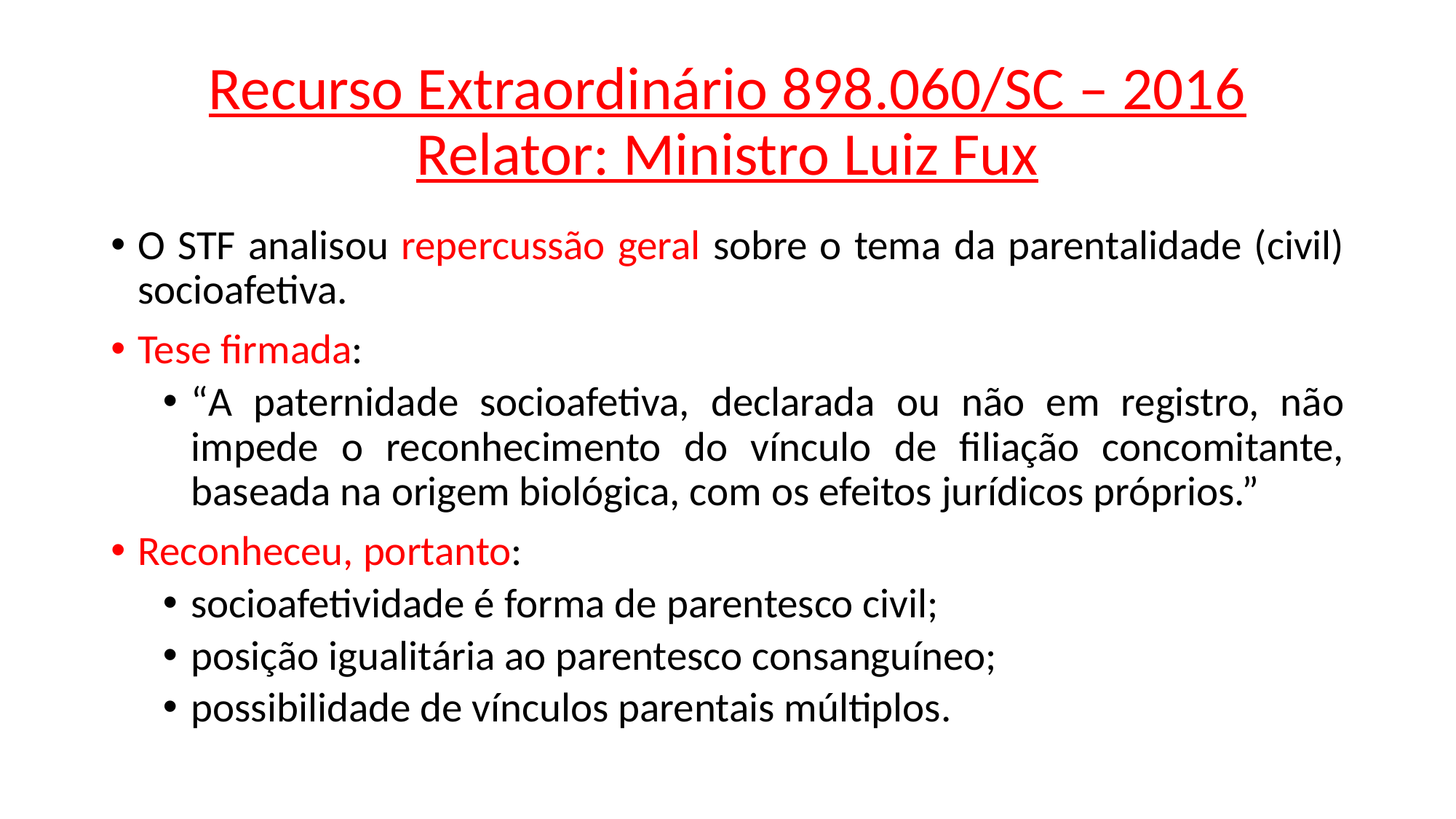

# Recurso Extraordinário 898.060/SC – 2016 Relator: Ministro Luiz Fux
O STF analisou repercussão geral sobre o tema da parentalidade (civil) socioafetiva.
Tese firmada:
“A paternidade socioafetiva, declarada ou não em registro, não impede o reconhecimento do vínculo de filiação concomitante, baseada na origem biológica, com os efeitos jurídicos próprios.”
Reconheceu, portanto:
socioafetividade é forma de parentesco civil;
posição igualitária ao parentesco consanguíneo;
possibilidade de vínculos parentais múltiplos.